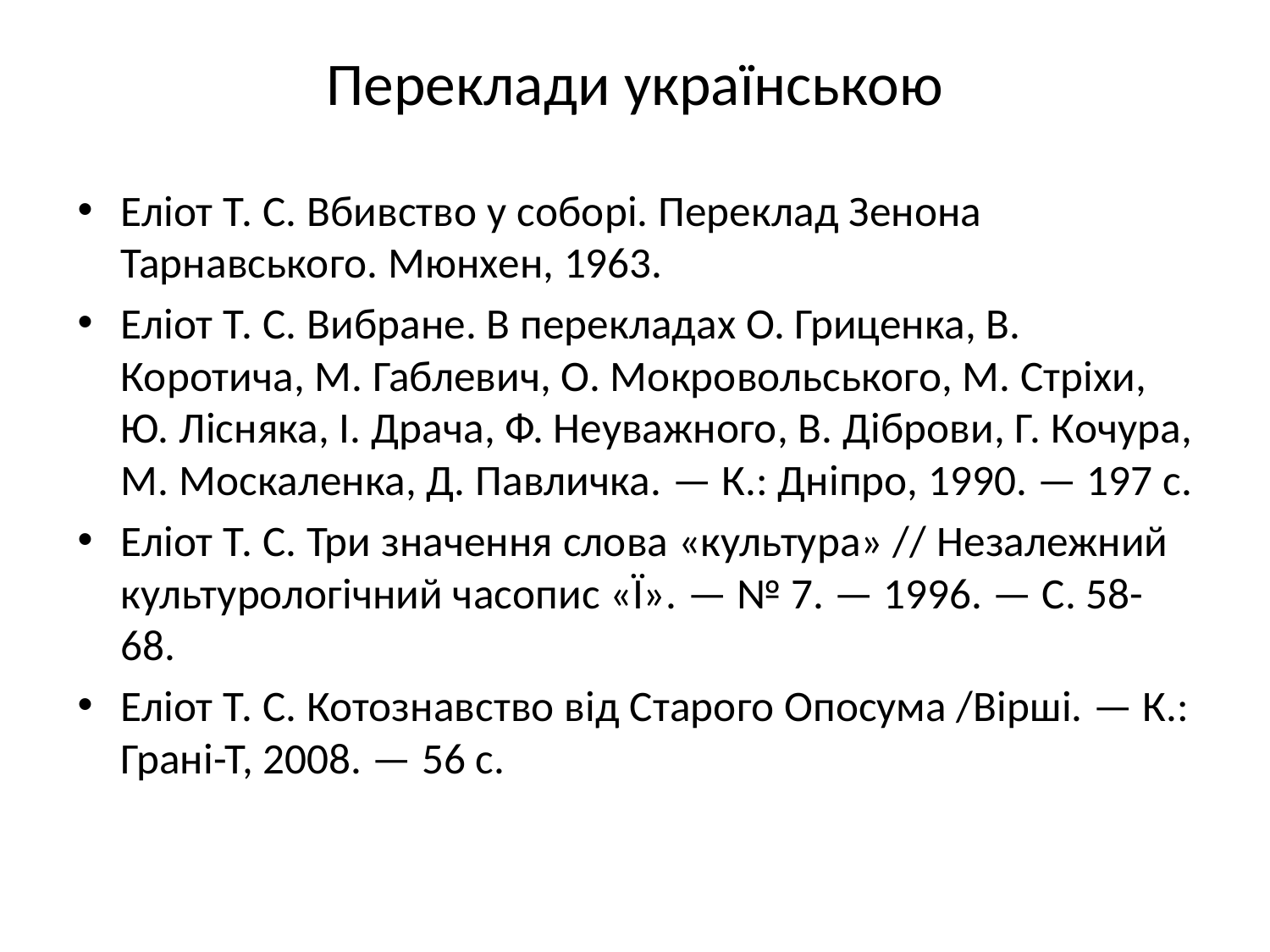

# Переклади українською
Еліот Т. С. Вбивство у соборі. Переклад Зенона Тарнавського. Мюнхен, 1963.
Еліот Т. С. Вибране. В перекладах О. Гриценка, В. Коротича, М. Габлевич, О. Мокровольського, М. Стріхи, Ю. Лісняка, І. Драча, Ф. Неуважного, В. Діброви, Г. Кочура, М. Москаленка, Д. Павличка. — К.: Дніпро, 1990. — 197 с.
Еліот Т. С. Три значення слова «культура» // Незалежний культурологічний часопис «Ї». — № 7. — 1996. — С. 58-68.
Еліот Т. С. Котознавство від Старого Опосума /Вірші. — К.: Грані-Т, 2008. — 56 с.